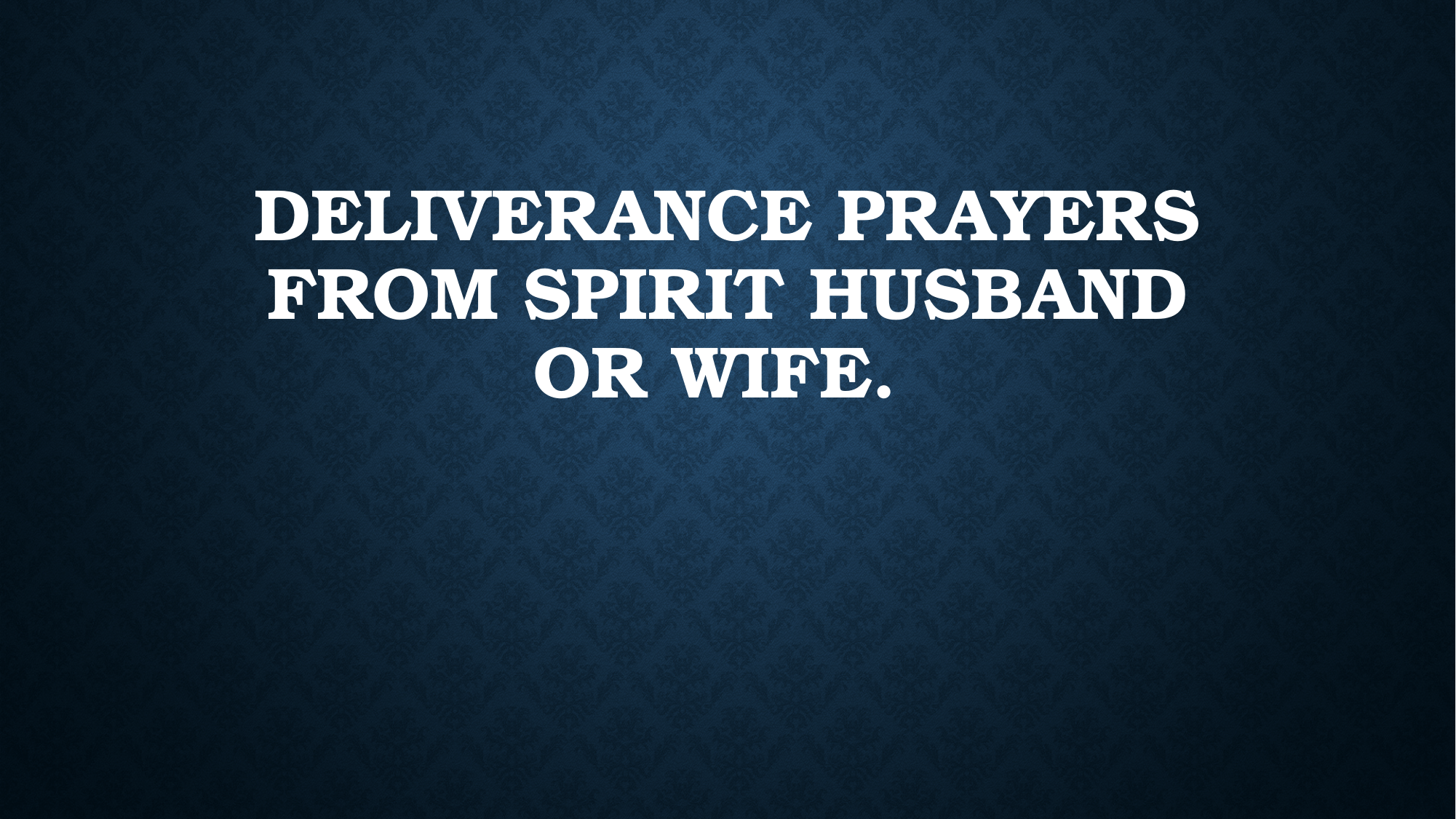

# DELIVERANCE PRAYERS FROM SPIRIT HUSBAND OR WIFE.